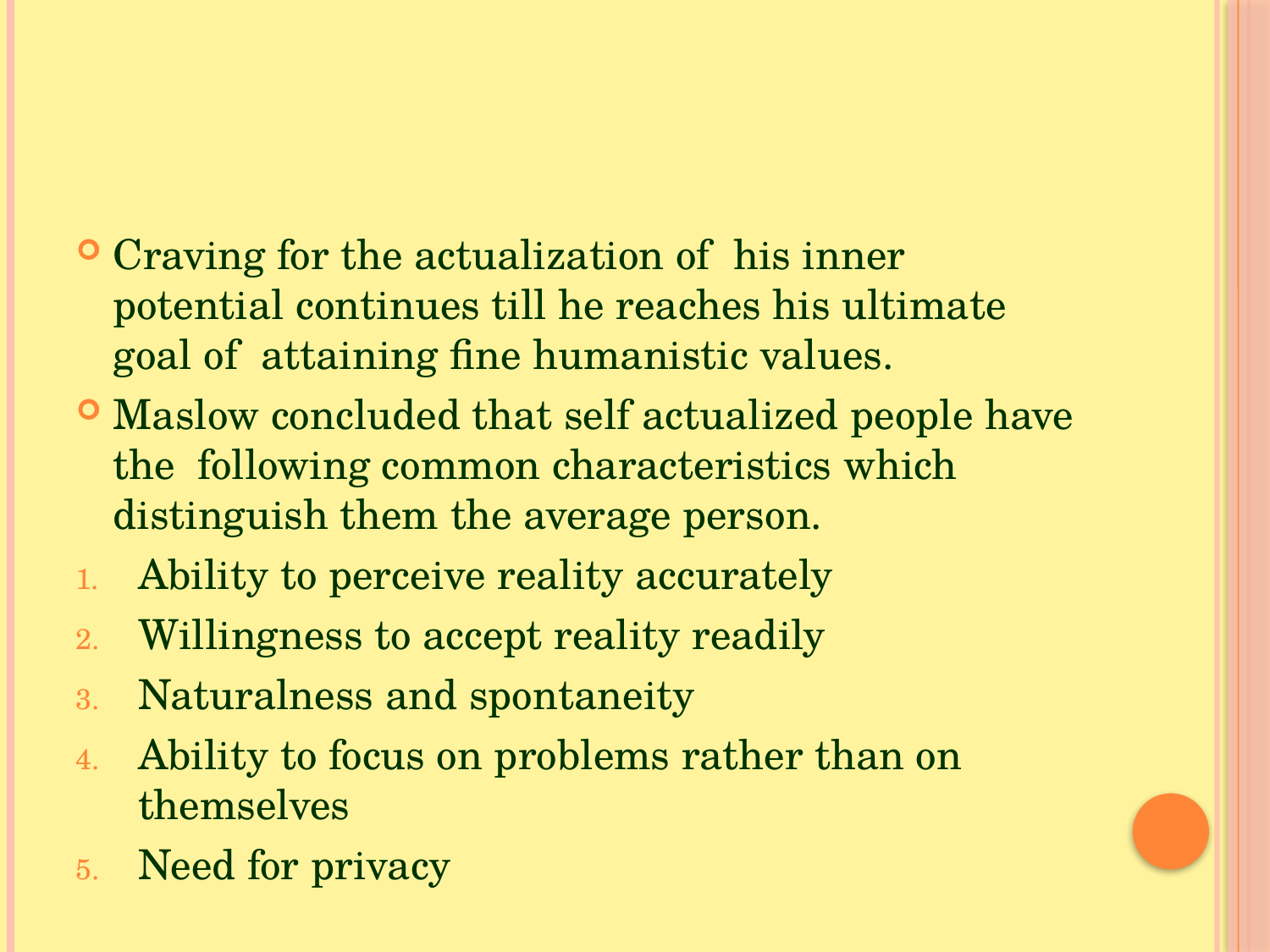

#
Craving for the actualization of  his inner potential continues till he reaches his ultimate goal of  attaining fine humanistic values.
Maslow concluded that self actualized people have the  following common characteristics which distinguish them the average person.
Ability to perceive reality accurately
Willingness to accept reality readily
Naturalness and spontaneity
Ability to focus on problems rather than on themselves
Need for privacy